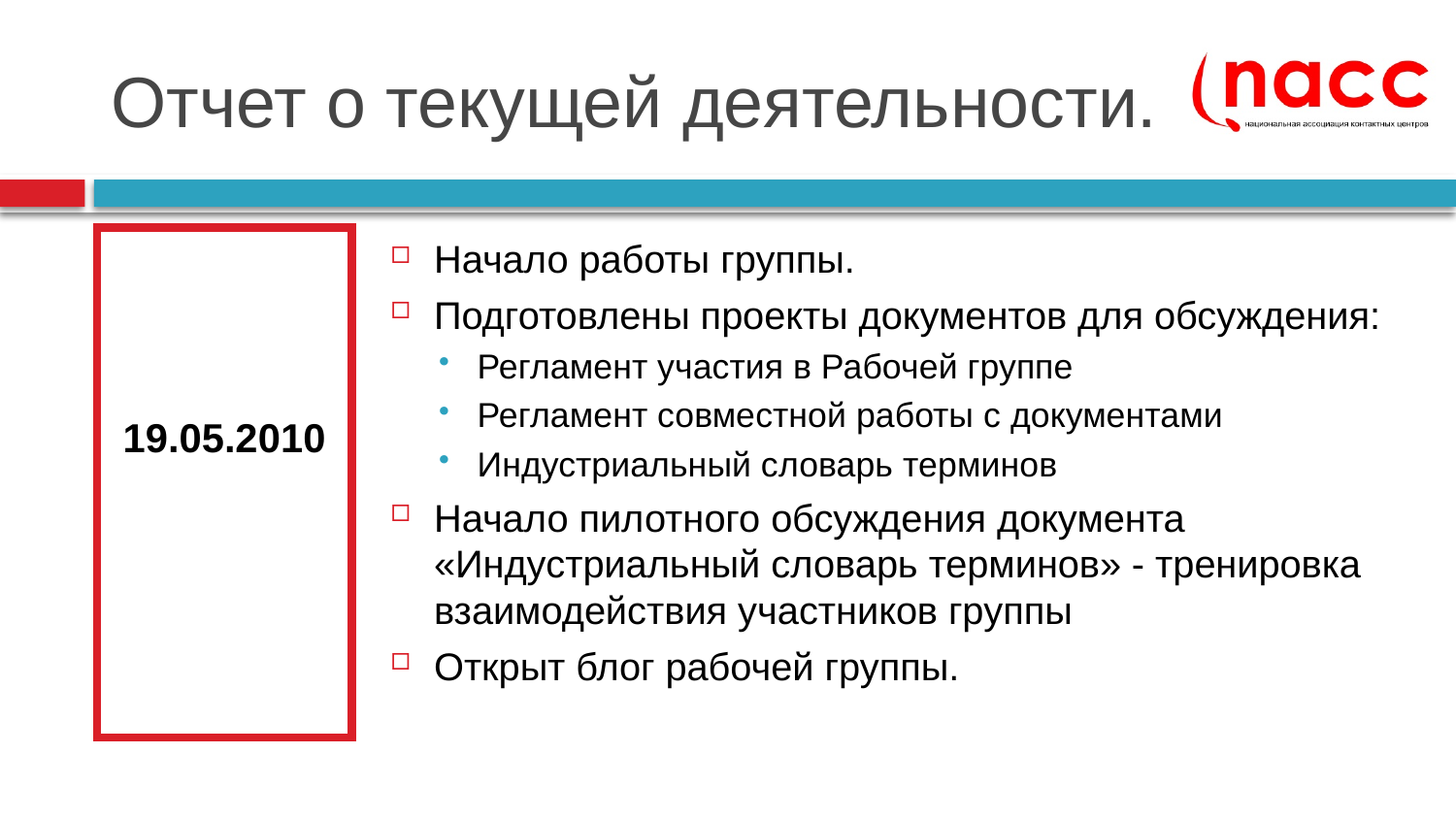

# Отчет о текущей деятельности.

19.05.2010
Начало работы группы.
Подготовлены проекты документов для обсуждения:
Регламент участия в Рабочей группе
Регламент совместной работы с документами
Индустриальный словарь терминов
Начало пилотного обсуждения документа «Индустриальный словарь терминов» - тренировка взаимодействия участников группы
Открыт блог рабочей группы.